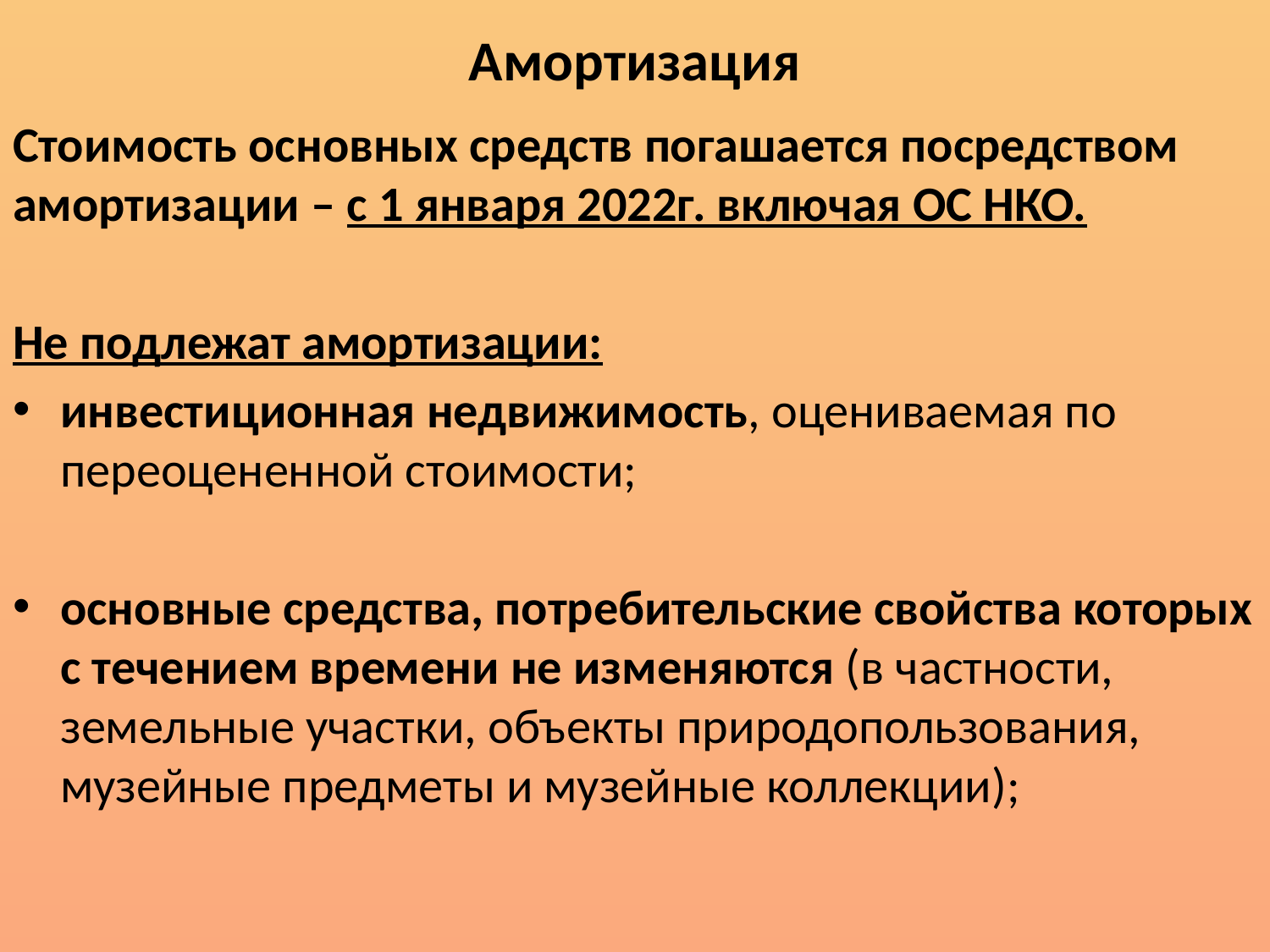

# Амортизация
Стоимость основных средств погашается посредством амортизации – с 1 января 2022г. включая ОС НКО.

Не подлежат амортизации:
инвестиционная недвижимость, оцениваемая по переоцененной стоимости;

основные средства, потребительские свойства которых с течением времени не изменяются (в частности, земельные участки, объекты природопользования, музейные предметы и музейные коллекции);